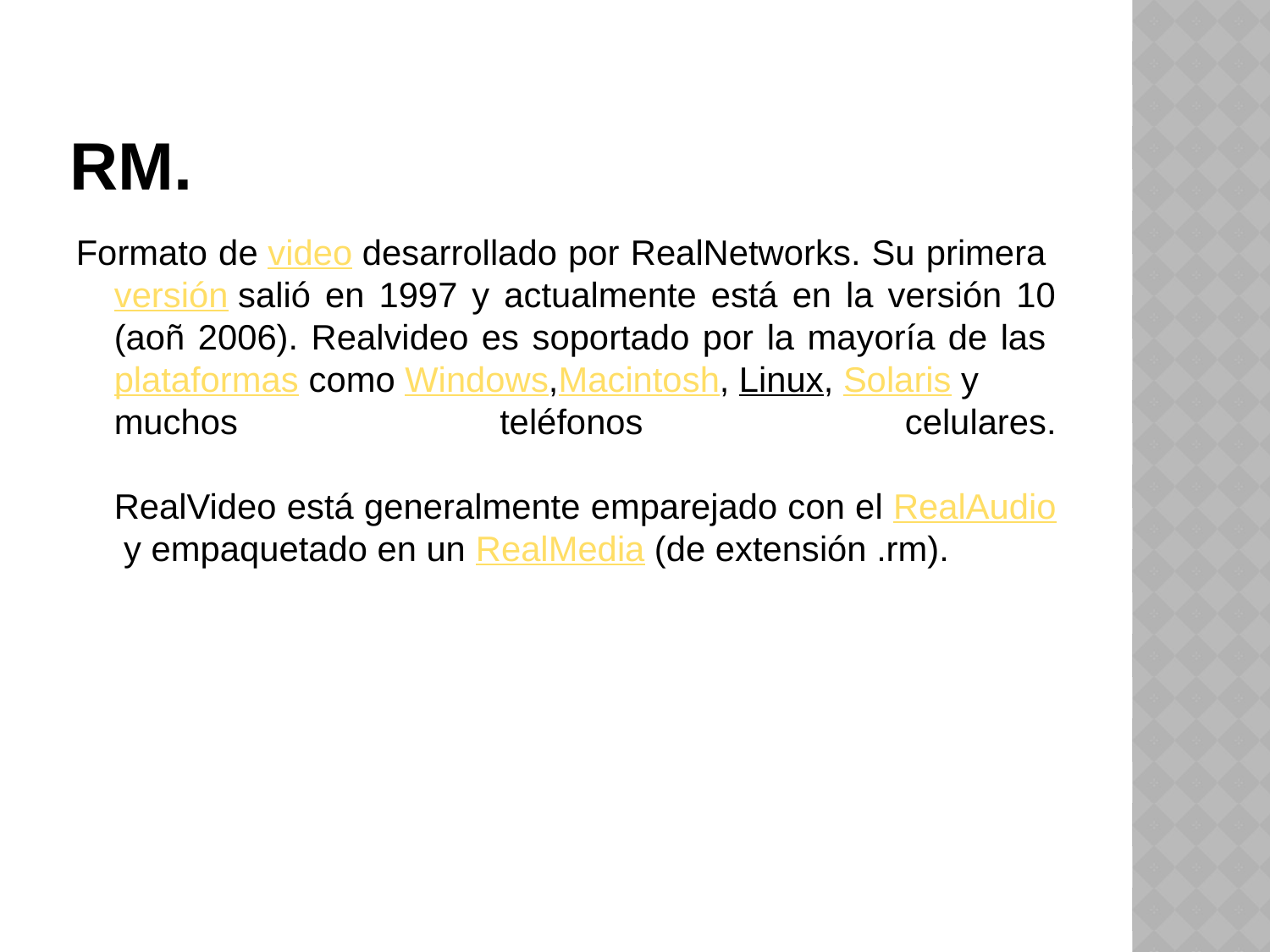

# RM.
Formato de video desarrollado por RealNetworks. Su primera versión salió en 1997 y actualmente está en la versión 10 (aoñ 2006). Realvideo es soportado por la mayoría de las plataformas como Windows,Macintosh, Linux, Solaris y muchos teléfonos celulares.
RealVideo está generalmente emparejado con el RealAudio y empaquetado en un RealMedia (de extensión .rm).